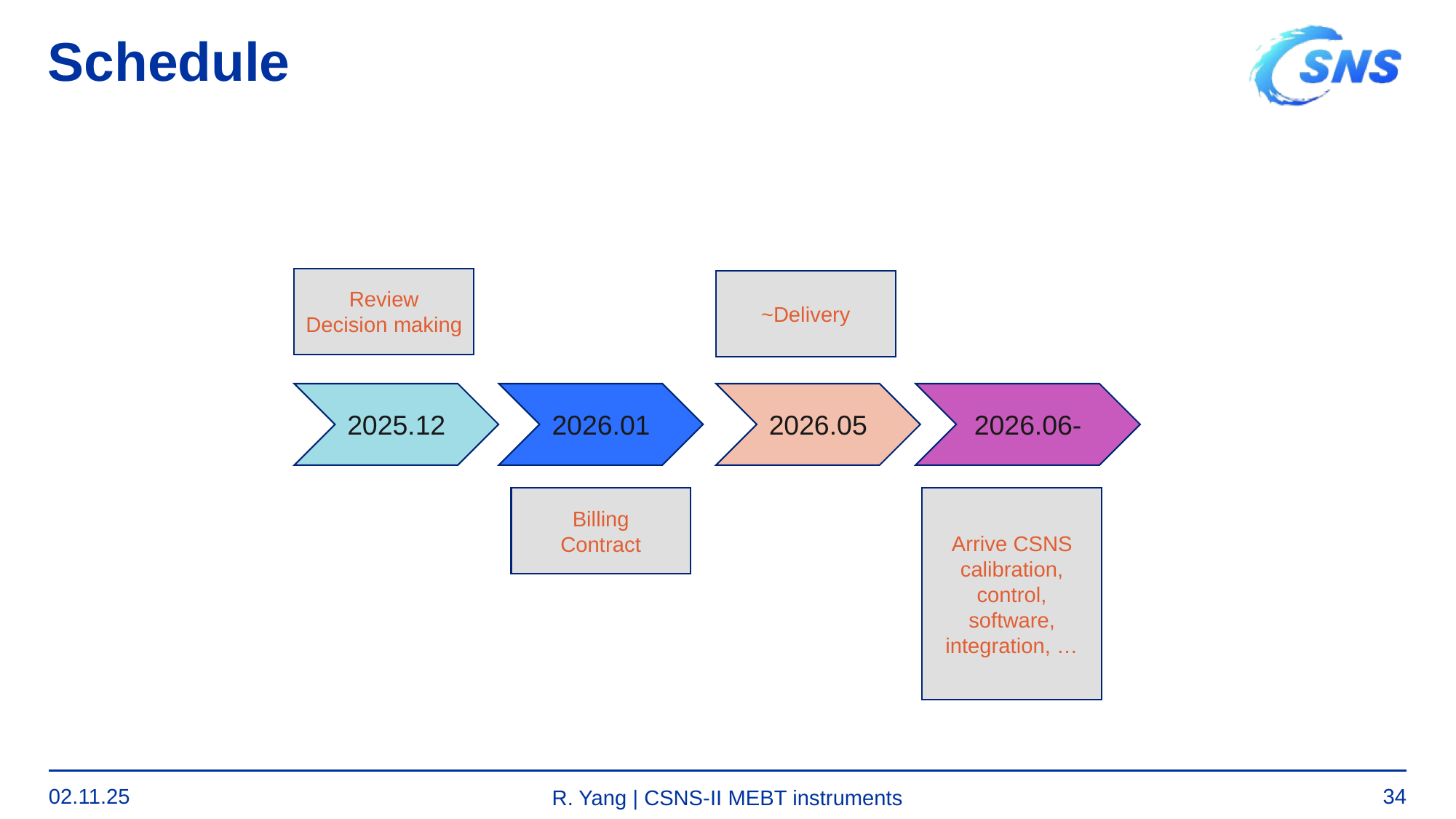

# Schedule
Review
Decision making
~Delivery
2026.01
2025.12
2026.05
2026.06-
Billing
Contract
Arrive CSNS
calibration, control, software, integration, …
02.11.25
34
R. Yang | CSNS-II MEBT instruments